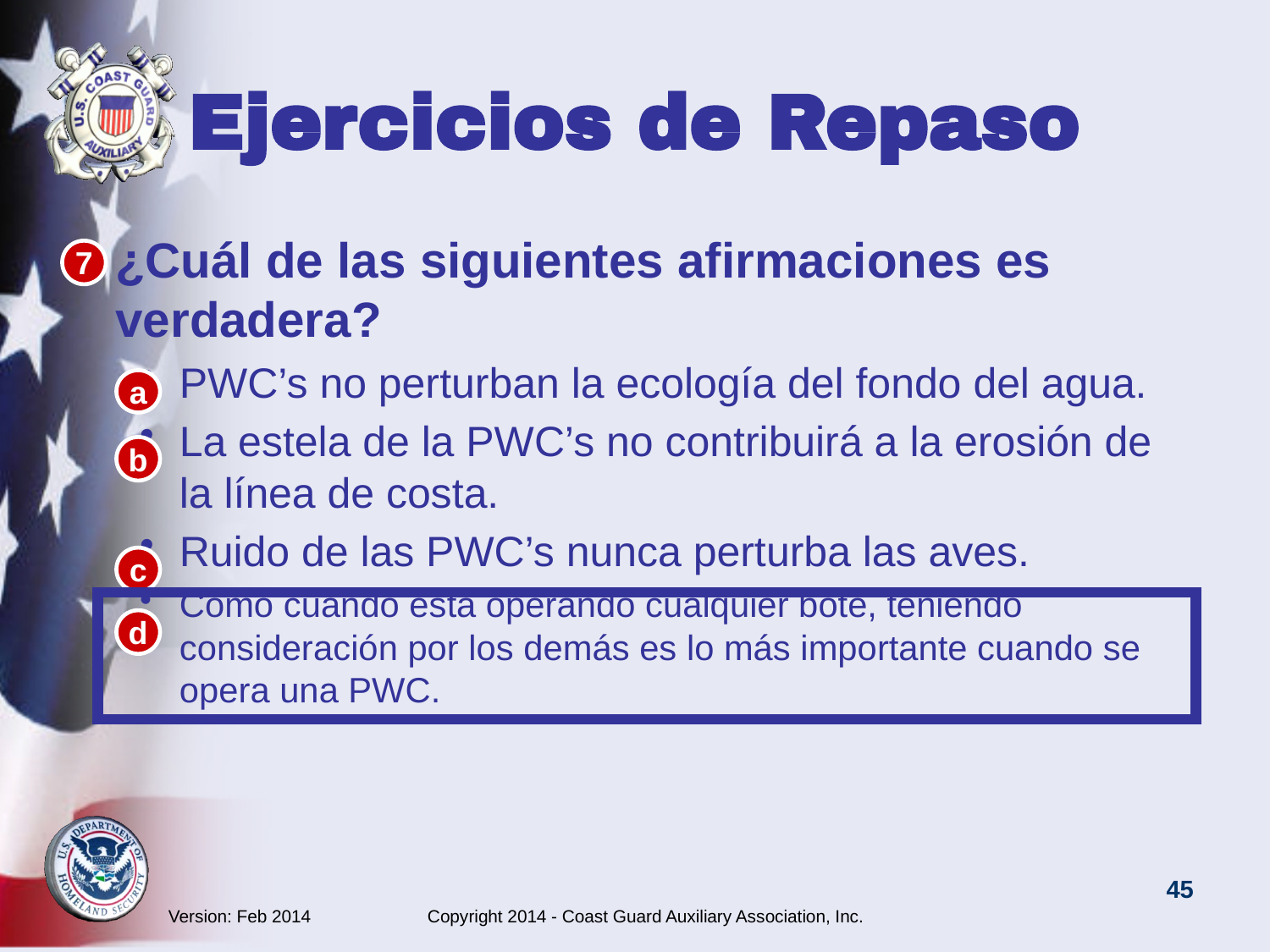

# Ejercicios de Repaso
¿Cuál de las siguientes afirmaciones es verdadera?
PWC’s no perturban la ecología del fondo del agua.
La estela de la PWC’s no contribuirá a la erosión de la línea de costa.
Ruido de las PWC’s nunca perturba las aves.
Como cuando está operando cualquier bote, teniendo consideración por los demás es lo más importante cuando se opera una PWC.
7
a
b
c

d
Version: Feb 2014                        Copyright 2014 - Coast Guard Auxiliary Association, Inc.
45